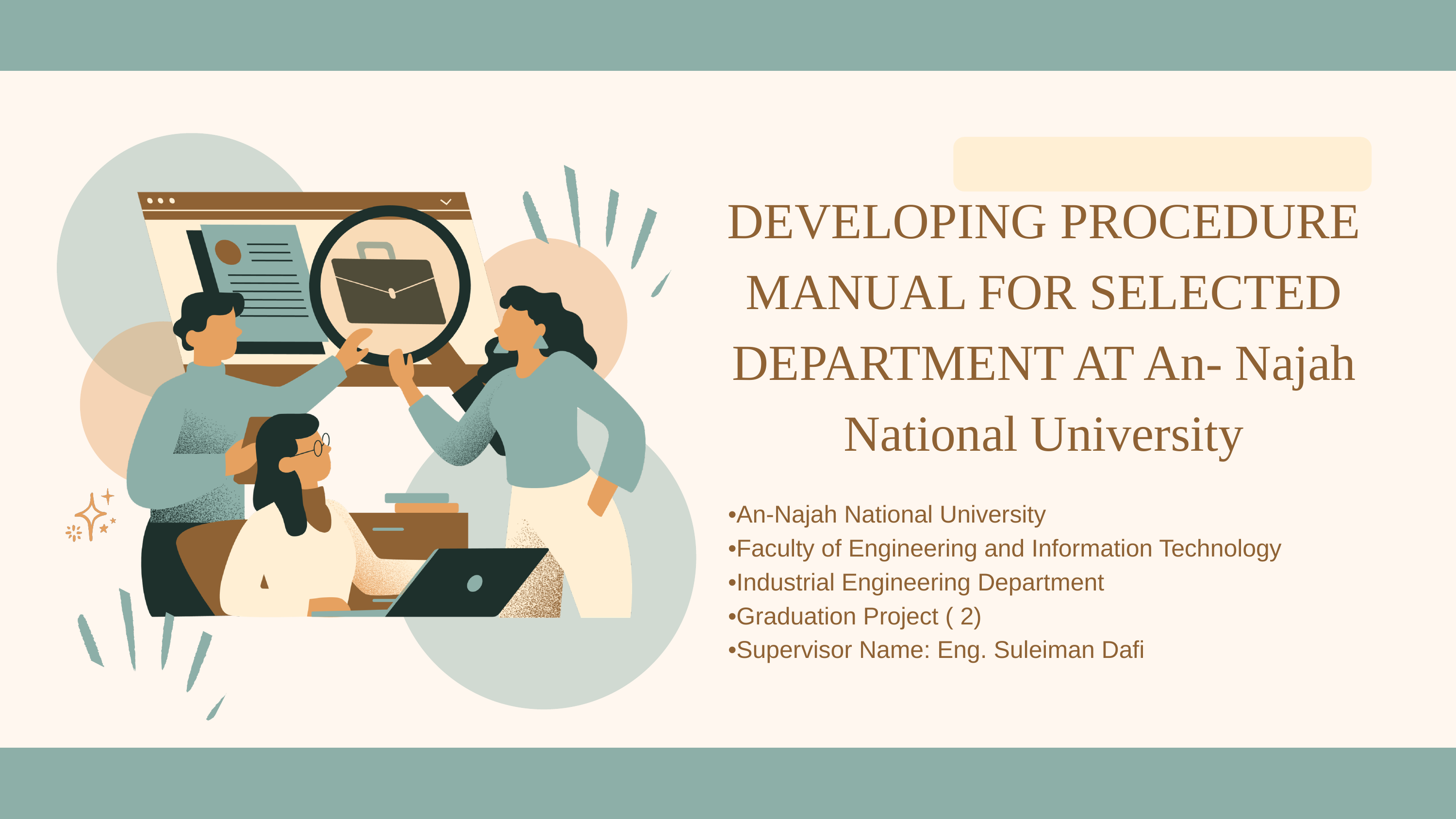

DEVELOPING PROCEDURE MANUAL FOR SELECTED DEPARTMENT AT An- Najah National University

•An-Najah National University
•Faculty of Engineering and Information Technology
•Industrial Engineering Department
•Graduation Project ( 2)
•Supervisor Name: Eng. Suleiman Dafi